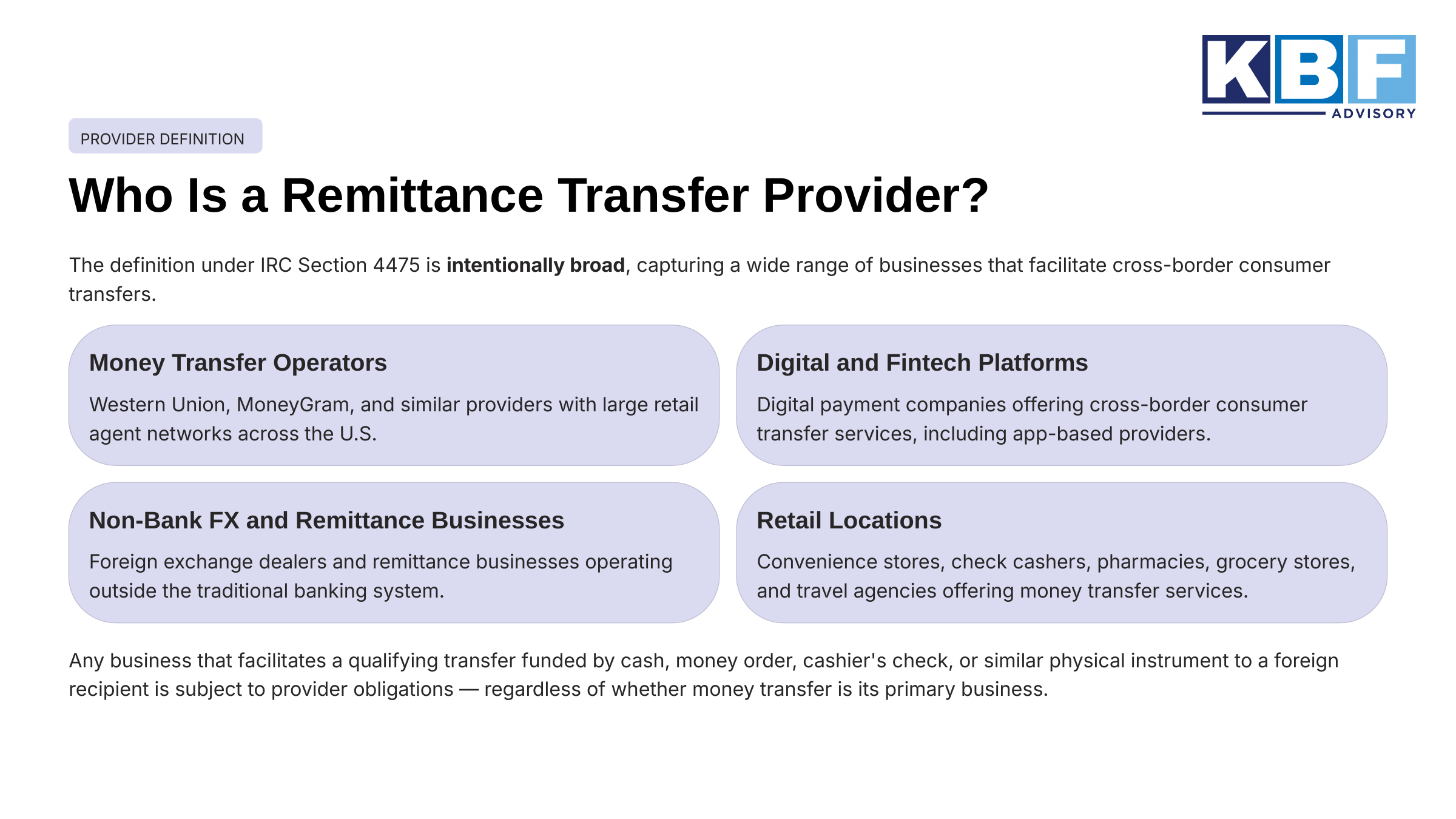

PROVIDER DEFINITION
Who Is a Remittance Transfer Provider?
The definition under IRC Section 4475 is intentionally broad, capturing a wide range of businesses that facilitate cross-border consumer transfers.

Money Transfer Operators
Digital and Fintech Platforms
Western Union, MoneyGram, and similar providers with large retail agent networks across the U.S.
Digital payment companies offering cross-border consumer transfer services, including app-based providers.

Non-Bank FX and Remittance Businesses
Retail Locations
Foreign exchange dealers and remittance businesses operating outside the traditional banking system.
Convenience stores, check cashers, pharmacies, grocery stores, and travel agencies offering money transfer services.
Any business that facilitates a qualifying transfer funded by cash, money order, cashier's check, or similar physical instrument to a foreign recipient is subject to provider obligations — regardless of whether money transfer is its primary business.